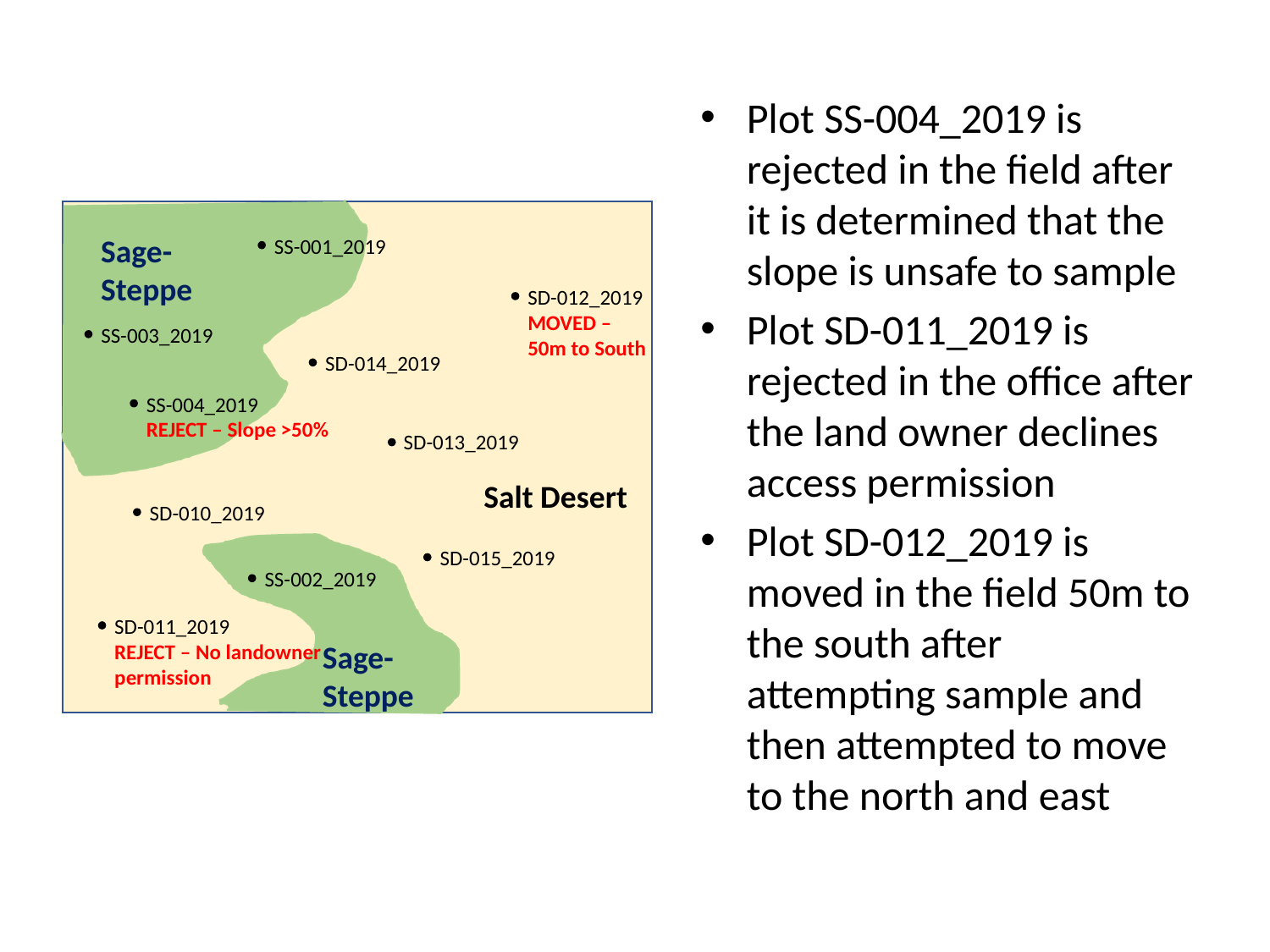

Plot SS-004_2019 is rejected in the field after it is determined that the slope is unsafe to sample
Plot SD-011_2019 is rejected in the office after the land owner declines access permission
Plot SD-012_2019 is moved in the field 50m to the south after attempting sample and then attempted to move to the north and east

Sage-Steppe
Salt Desert

Sage-Steppe
SS-001_2019

SD-012_2019
MOVED –
50m to South

SS-003_2019

SD-014_2019

SS-004_2019
REJECT – Slope >50%

SD-013_2019

SD-010_2019

SD-015_2019

SS-002_2019

SD-011_2019
REJECT – No landowner permission